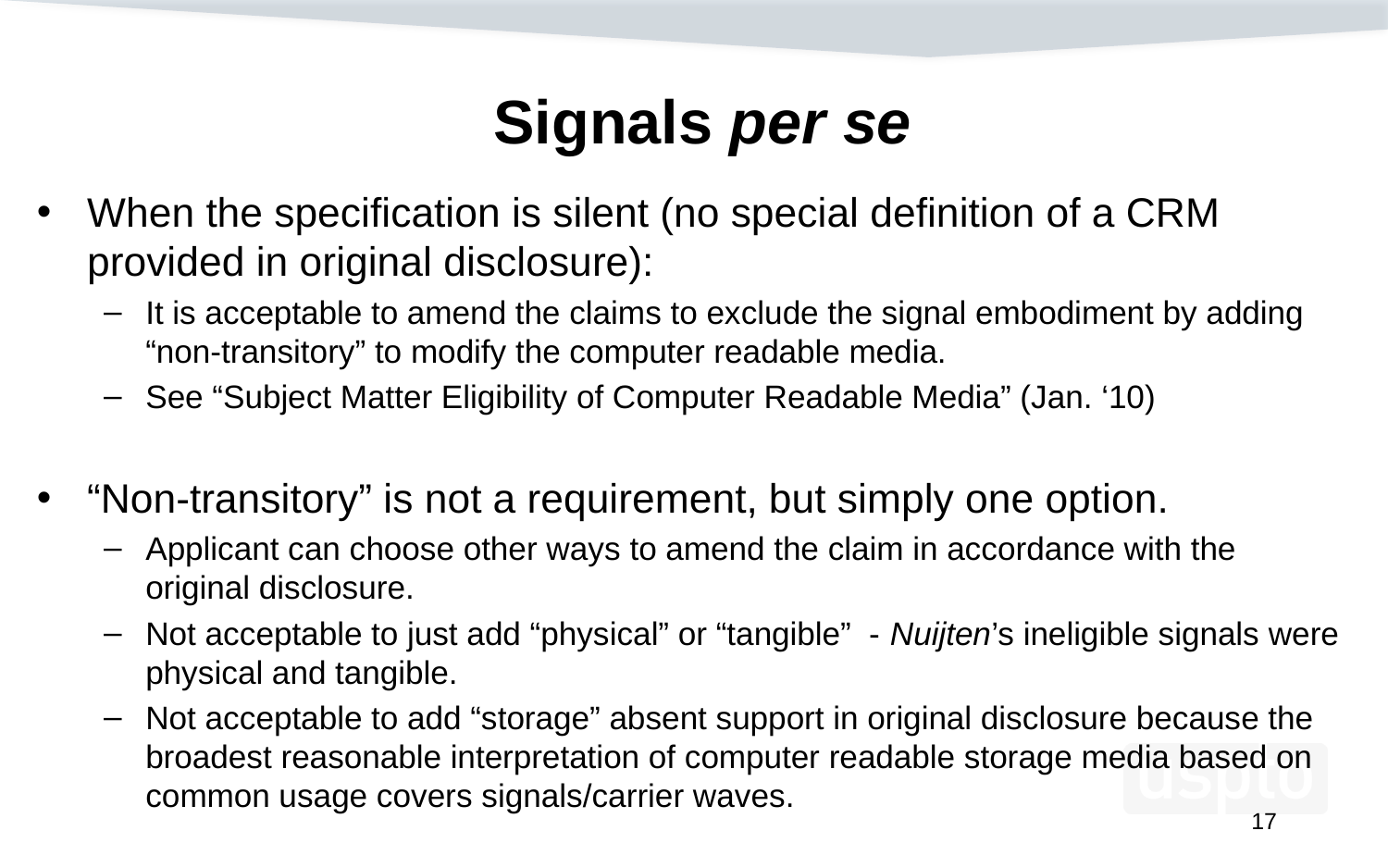

# Signals per se
When the specification is silent (no special definition of a CRM provided in original disclosure):
It is acceptable to amend the claims to exclude the signal embodiment by adding “non-transitory” to modify the computer readable media.
See “Subject Matter Eligibility of Computer Readable Media” (Jan. ‘10)

“Non-transitory” is not a requirement, but simply one option.
Applicant can choose other ways to amend the claim in accordance with the original disclosure.
Not acceptable to just add “physical” or “tangible”  - Nuijten’s ineligible signals were physical and tangible.
Not acceptable to add “storage” absent support in original disclosure because the broadest reasonable interpretation of computer readable storage media based on common usage covers signals/carrier waves.
17